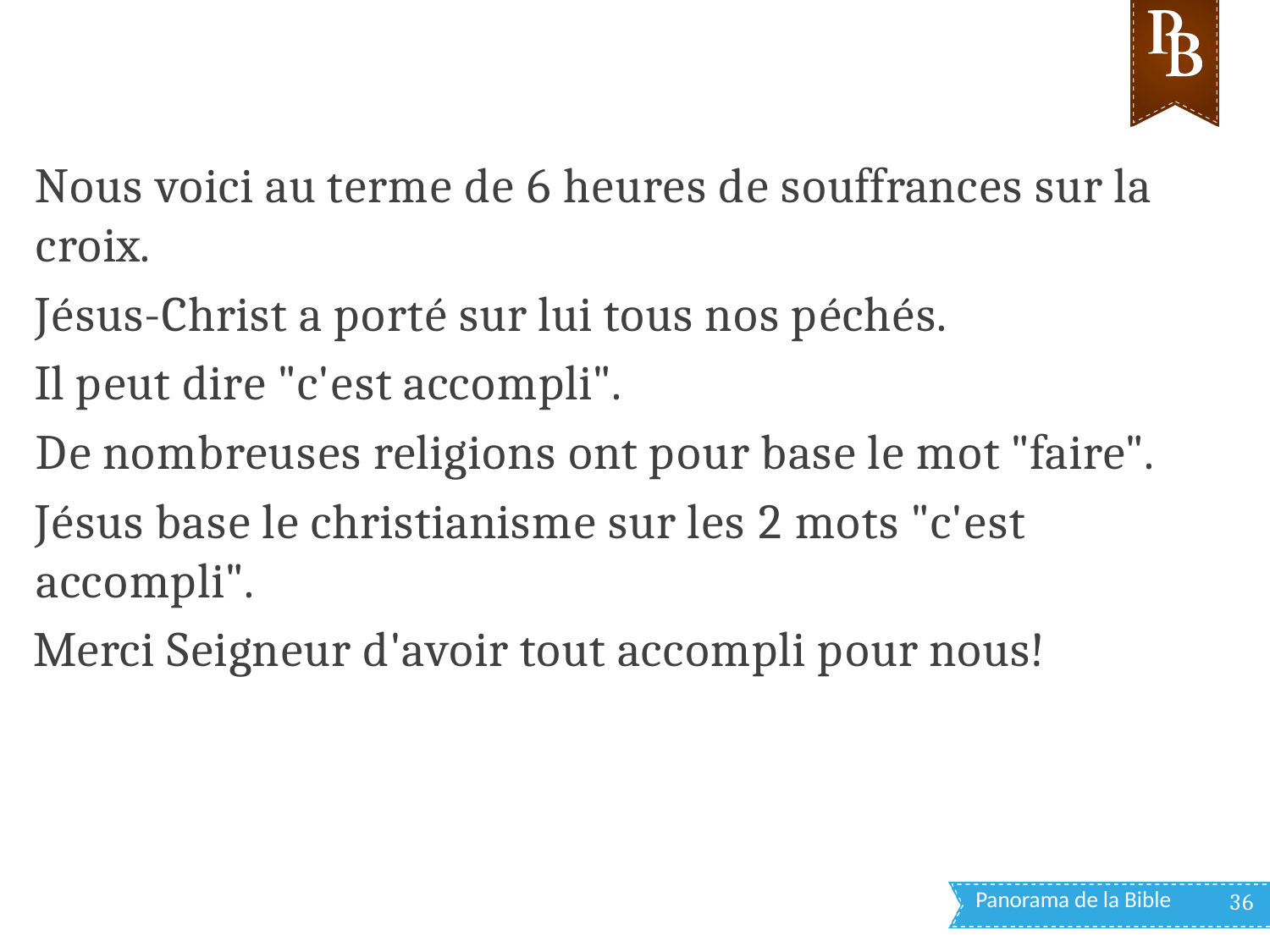

Nous voici au terme de 6 heures de souffrances sur la croix.
Jésus-Christ a porté sur lui tous nos péchés.
Il peut dire "c'est accompli".
De nombreuses religions ont pour base le mot "faire".
Jésus base le christianisme sur les 2 mots "c'est accompli".
Merci Seigneur d'avoir tout accompli pour nous!